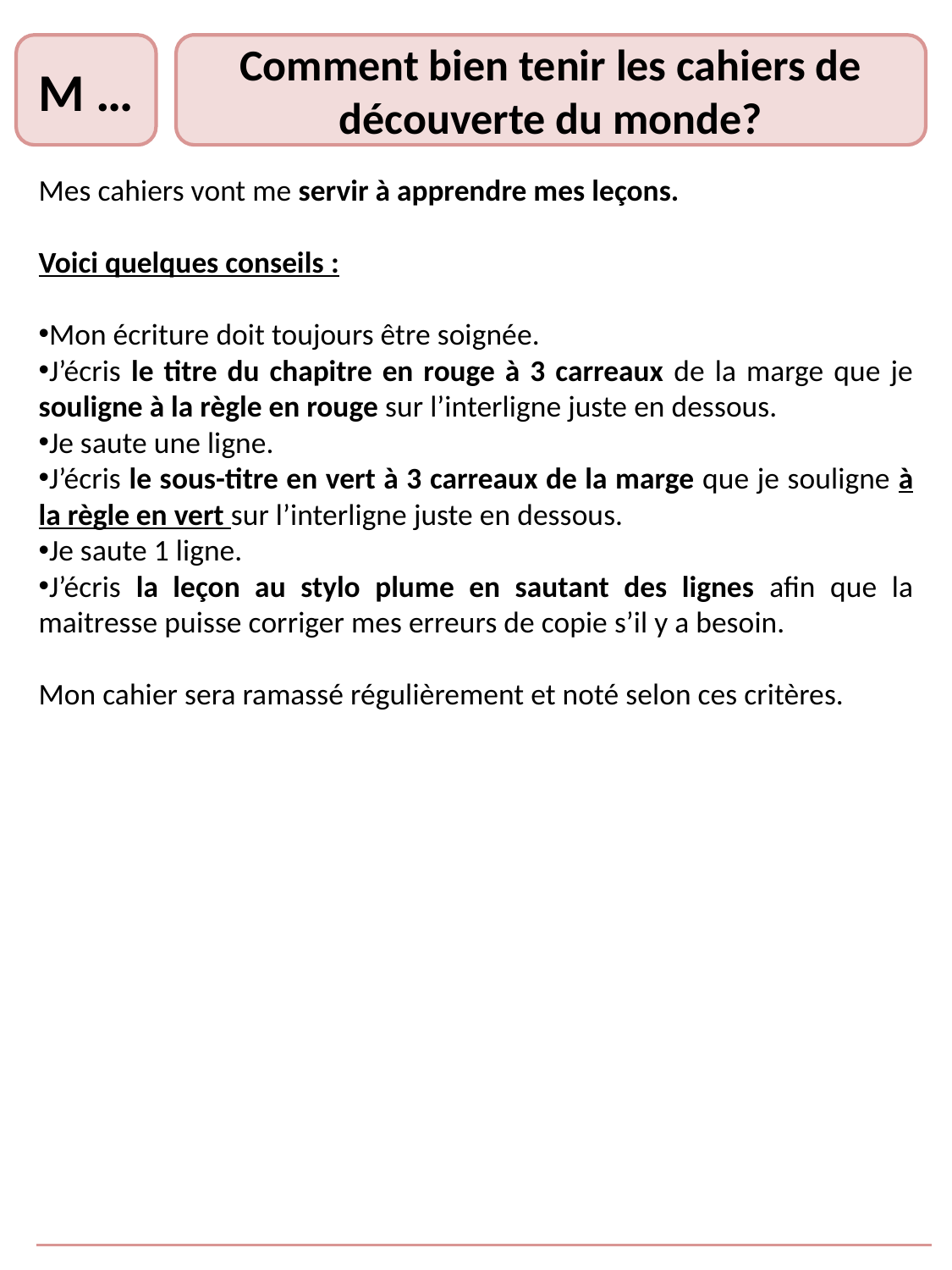

M …
Comment bien tenir les cahiers de découverte du monde?
Mes cahiers vont me servir à apprendre mes leçons.

Voici quelques conseils :

Mon écriture doit toujours être soignée.
J’écris le titre du chapitre en rouge à 3 carreaux de la marge que je souligne à la règle en rouge sur l’interligne juste en dessous.
Je saute une ligne.
J’écris le sous-titre en vert à 3 carreaux de la marge que je souligne à la règle en vert sur l’interligne juste en dessous.
Je saute 1 ligne.
J’écris la leçon au stylo plume en sautant des lignes afin que la maitresse puisse corriger mes erreurs de copie s’il y a besoin.

Mon cahier sera ramassé régulièrement et noté selon ces critères.